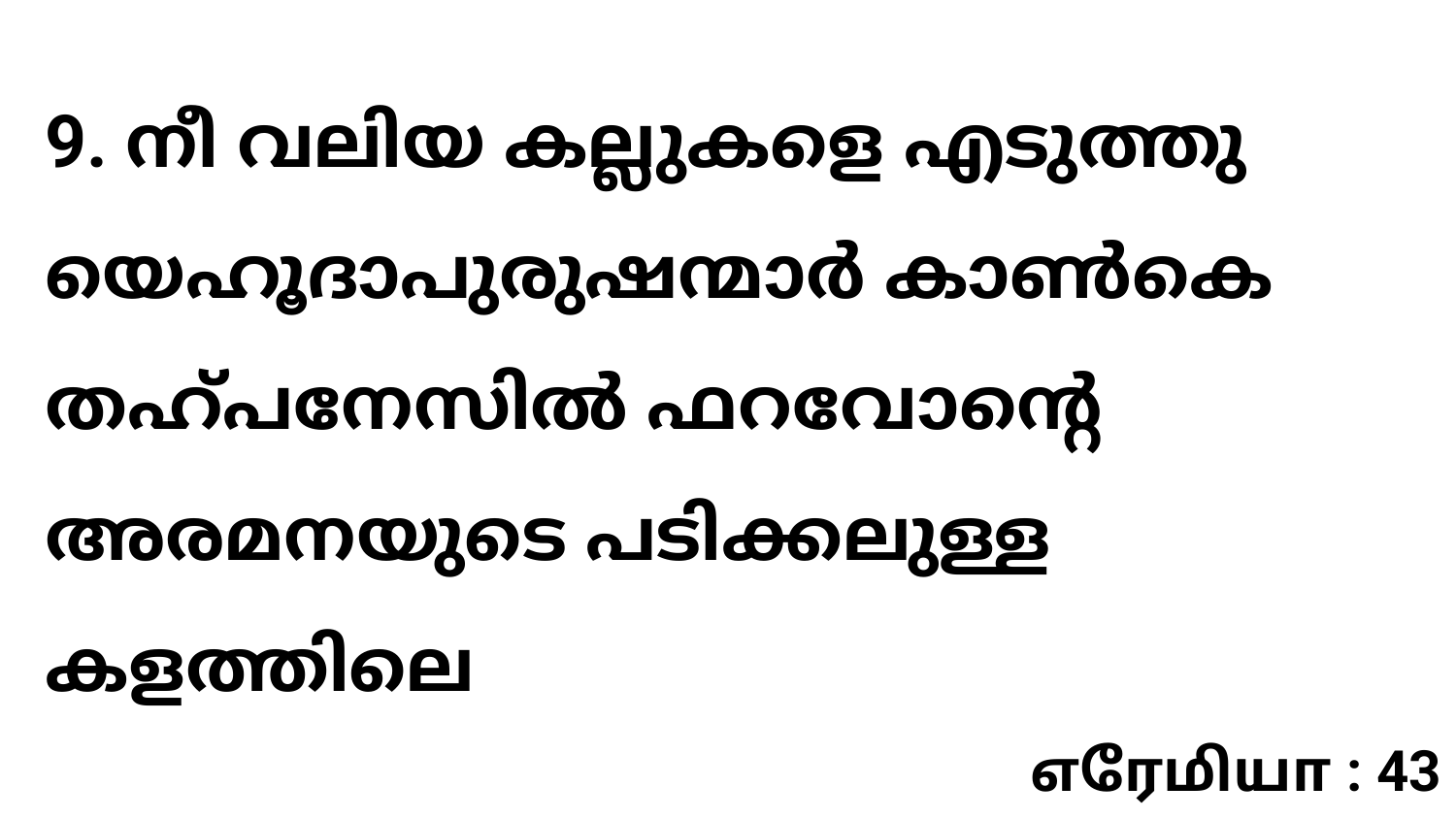

9. നീ വലിയ കല്ലുകളെ എടുത്തു യെഹൂദാപുരുഷന്മാർ കാൺകെ തഹ്പനേസിൽ ഫറവോന്റെ അരമനയുടെ പടിക്കലുള്ള കളത്തിലെ
எரேமியா : 43